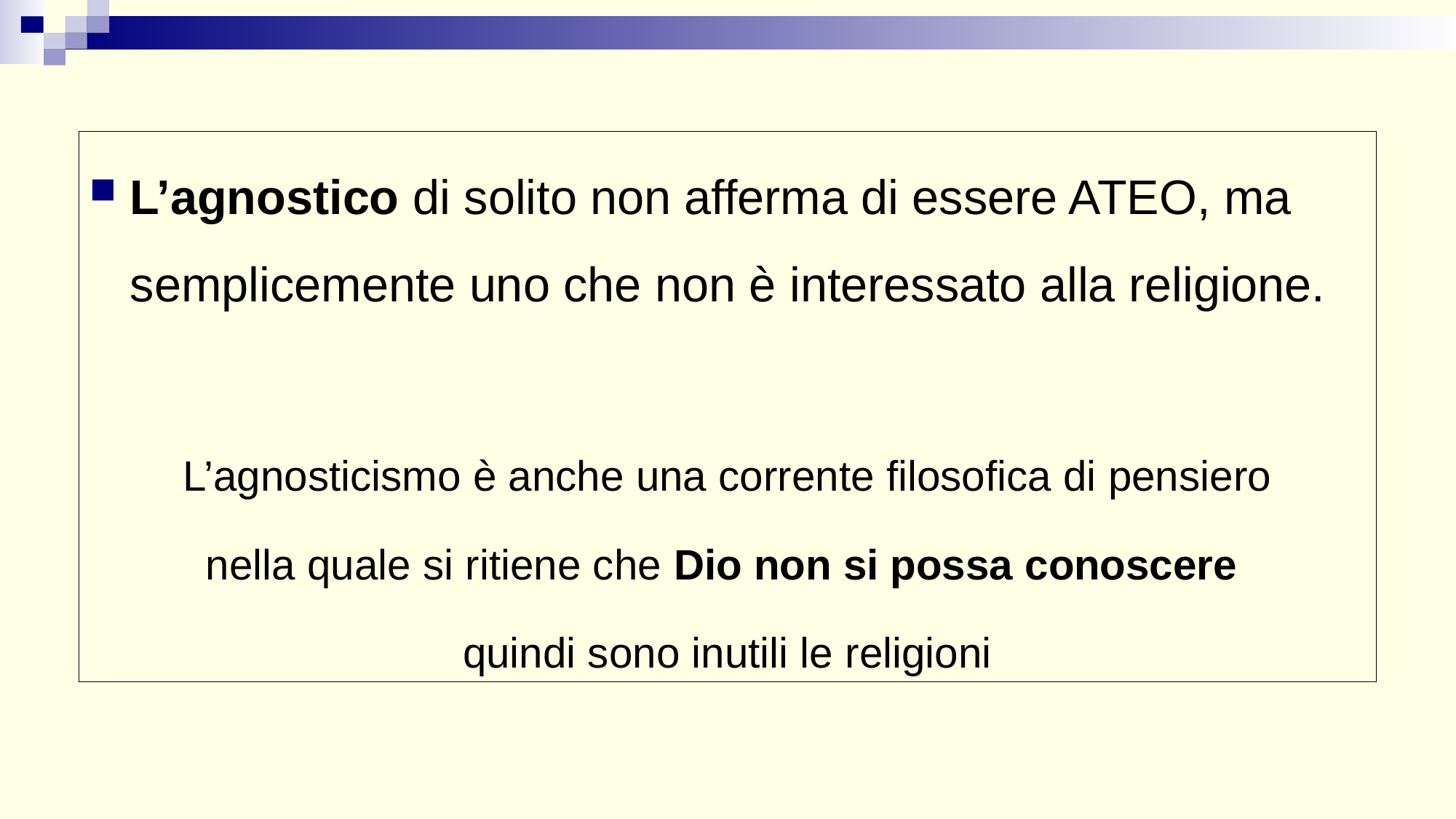

L’agnostico di solito non afferma di essere ATEO, ma semplicemente uno che non è interessato alla religione.

L’agnosticismo è anche una corrente filosofica di pensiero
nella quale si ritiene che Dio non si possa conoscere
quindi sono inutili le religioni